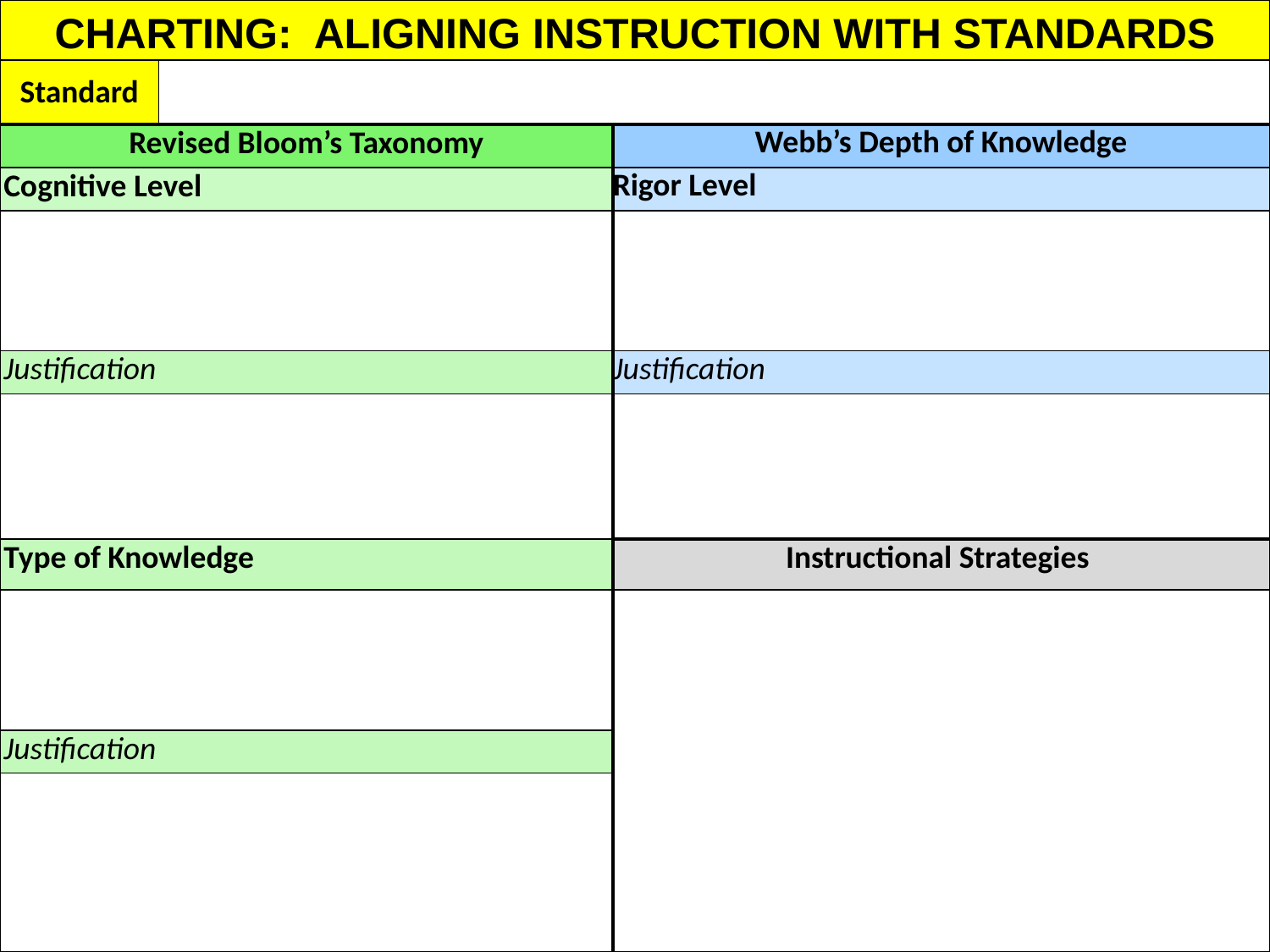

| CHARTING: ALIGNING INSTRUCTION WITH STANDARDS |  |  |
| --- | --- | --- |
| Standard |  |  |
| Revised Bloom’s Taxonomy |  | Webb’s Depth of Knowledge |
| Cognitive Level |  | Rigor Level |
|  |  |  |
| Justification |  | Justification |
|  |  |  |
| Type of Knowledge |  | Instructional Strategies |
|  |  |  |
| Justification |  |  |
|  |  |  |